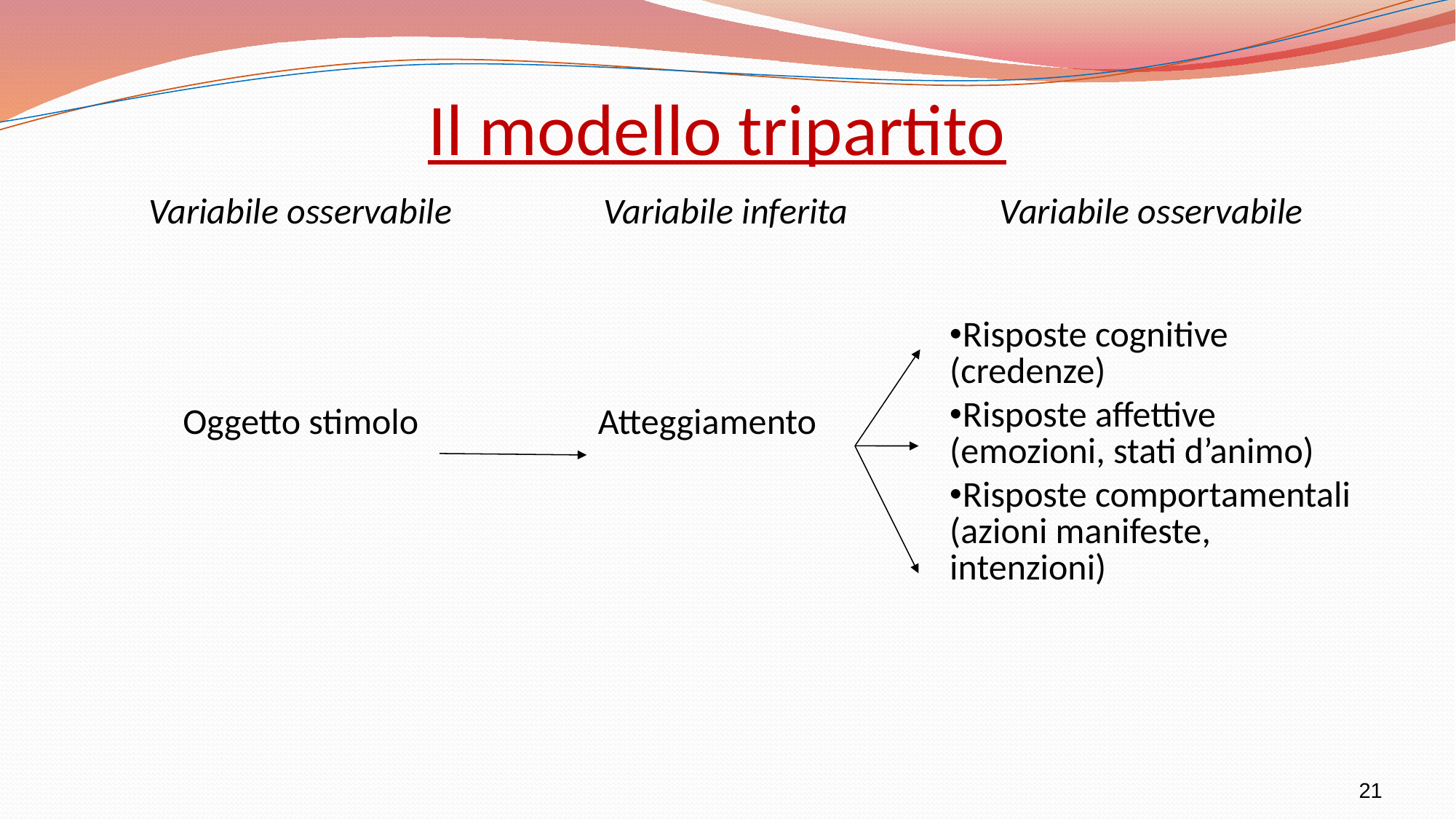

# Il modello tripartito
| Variabile osservabile | Variabile inferita | Variabile osservabile |
| --- | --- | --- |
| Oggetto stimolo | Atteggiamento | Risposte cognitive (credenze) Risposte affettive (emozioni, stati d’animo) Risposte comportamentali (azioni manifeste, intenzioni) |

21